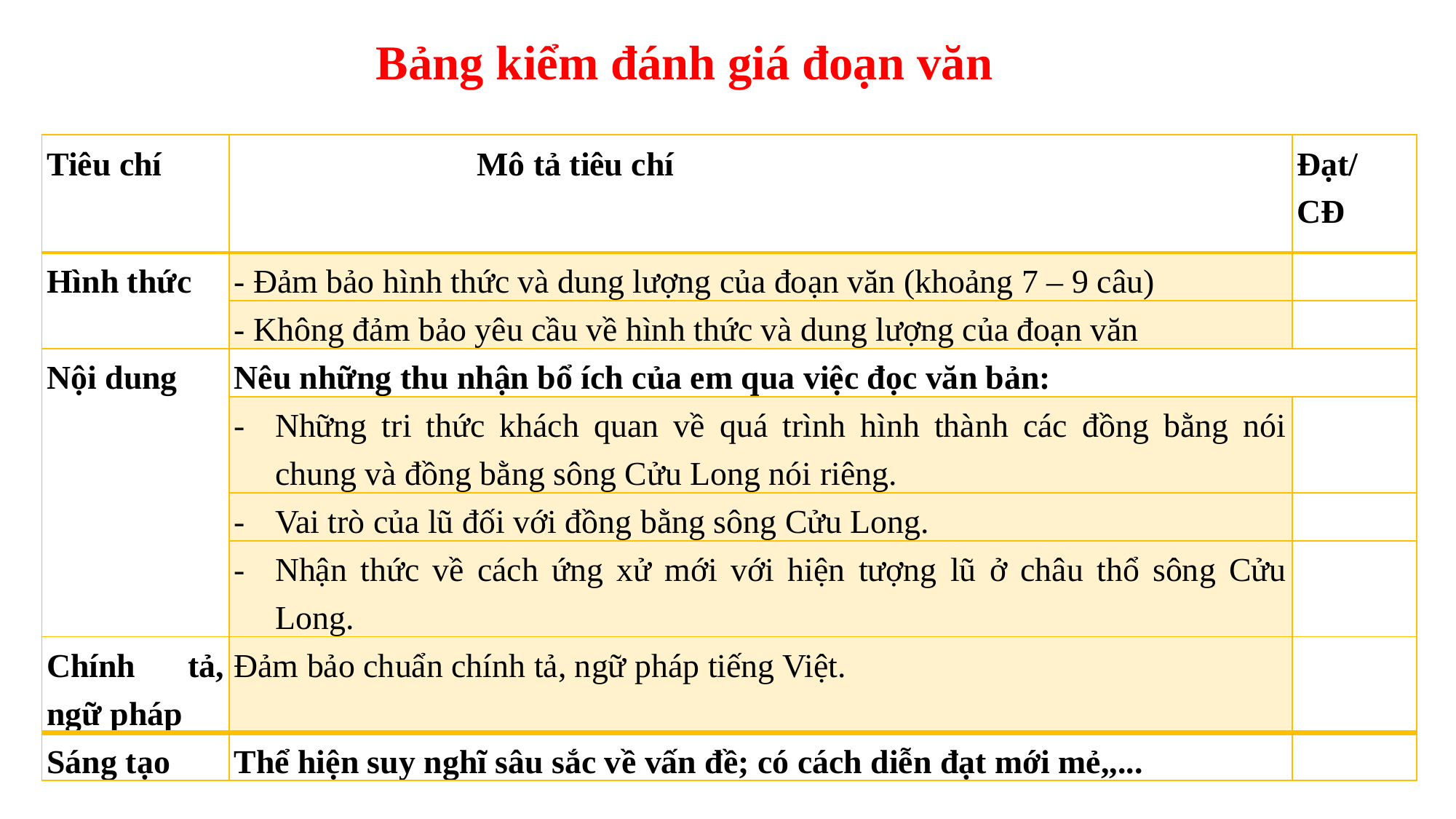

Bảng kiểm đánh giá đoạn văn
| Tiêu chí | Mô tả tiêu chí | Đạt/ CĐ |
| --- | --- | --- |
| Hình thức | - Đảm bảo hình thức và dung lượng của đoạn văn (khoảng 7 – 9 câu) |  |
|  | - Không đảm bảo yêu cầu về hình thức và dung lượng của đoạn văn |  |
| Nội dung | Nêu những thu nhận bổ ích của em qua việc đọc văn bản: |  |
|  | Những tri thức khách quan về quá trình hình thành các đồng bằng nói chung và đồng bằng sông Cửu Long nói riêng. |  |
|  | Vai trò của lũ đối với đồng bằng sông Cửu Long. |  |
|  | Nhận thức về cách ứng xử mới với hiện tượng lũ ở châu thổ sông Cửu Long. |  |
| Chính tả, ngữ pháp | Đảm bảo chuẩn chính tả, ngữ pháp tiếng Việt. |  |
| Sáng tạo | Thể hiện suy nghĩ sâu sắc về vấn đề; có cách diễn đạt mới mẻ,,... |  |